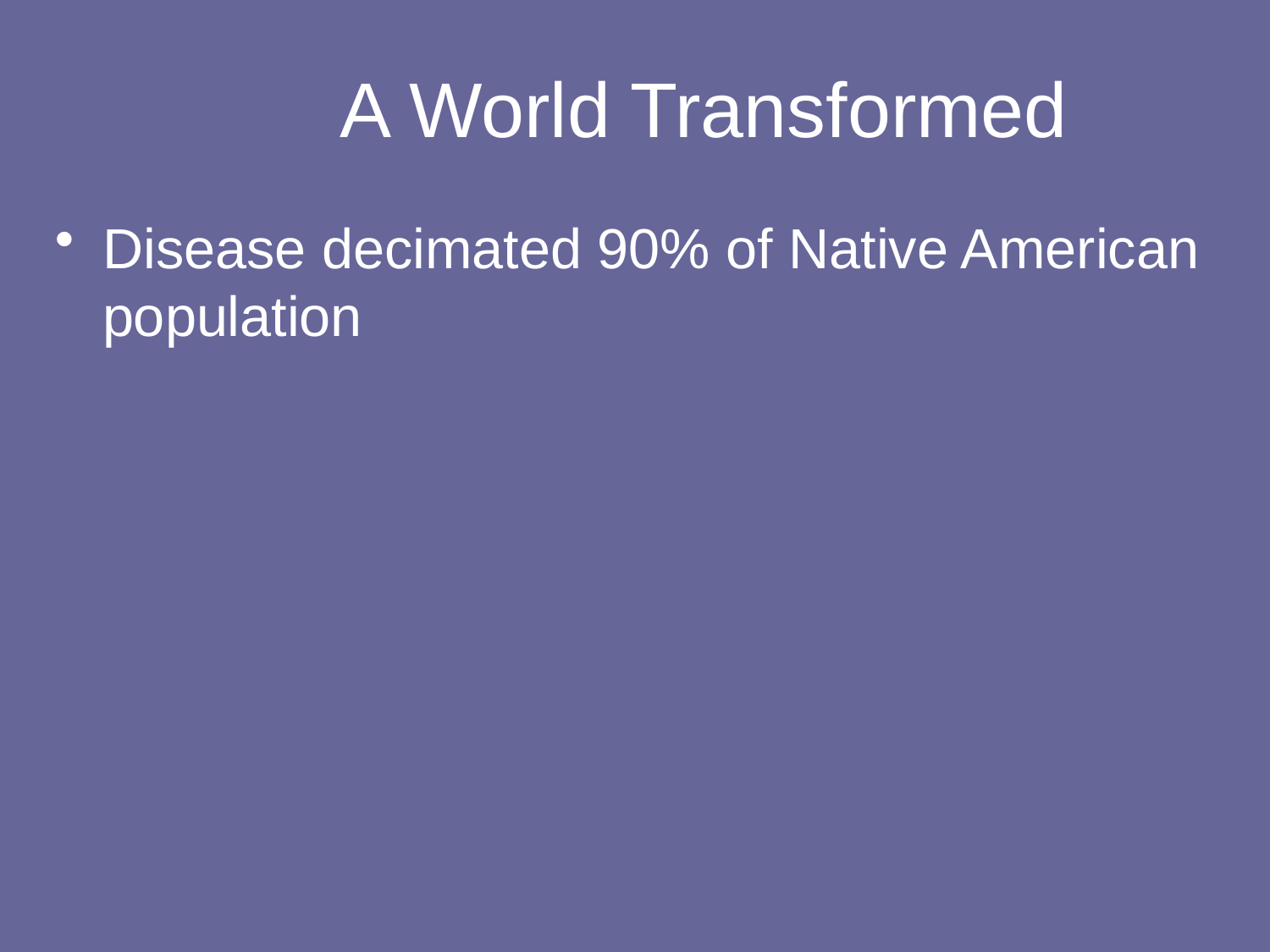

A World Transformed

Disease decimated 90% of Native American population